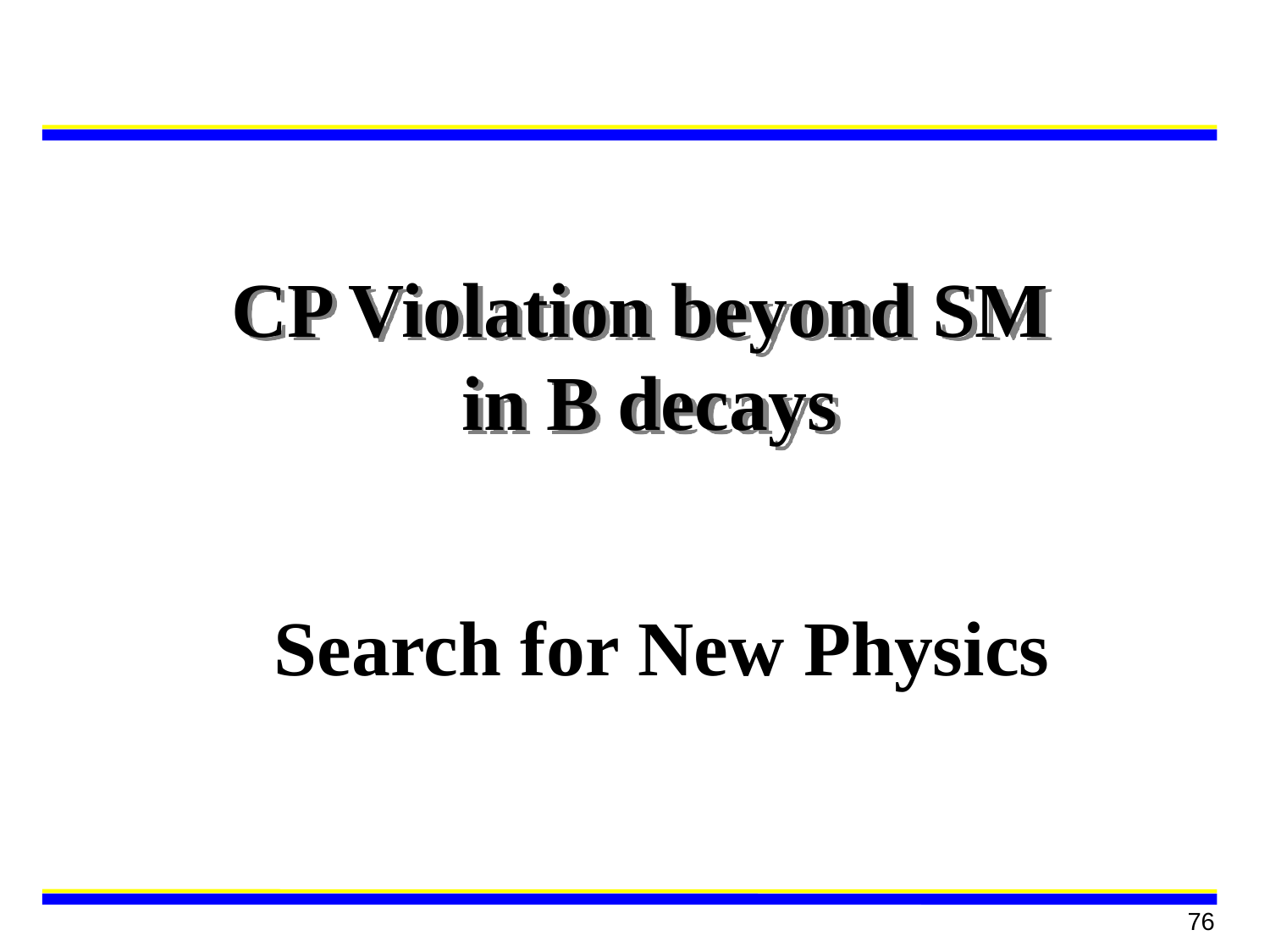

# CP Violation beyond SM in B decays
Search for New Physics
76